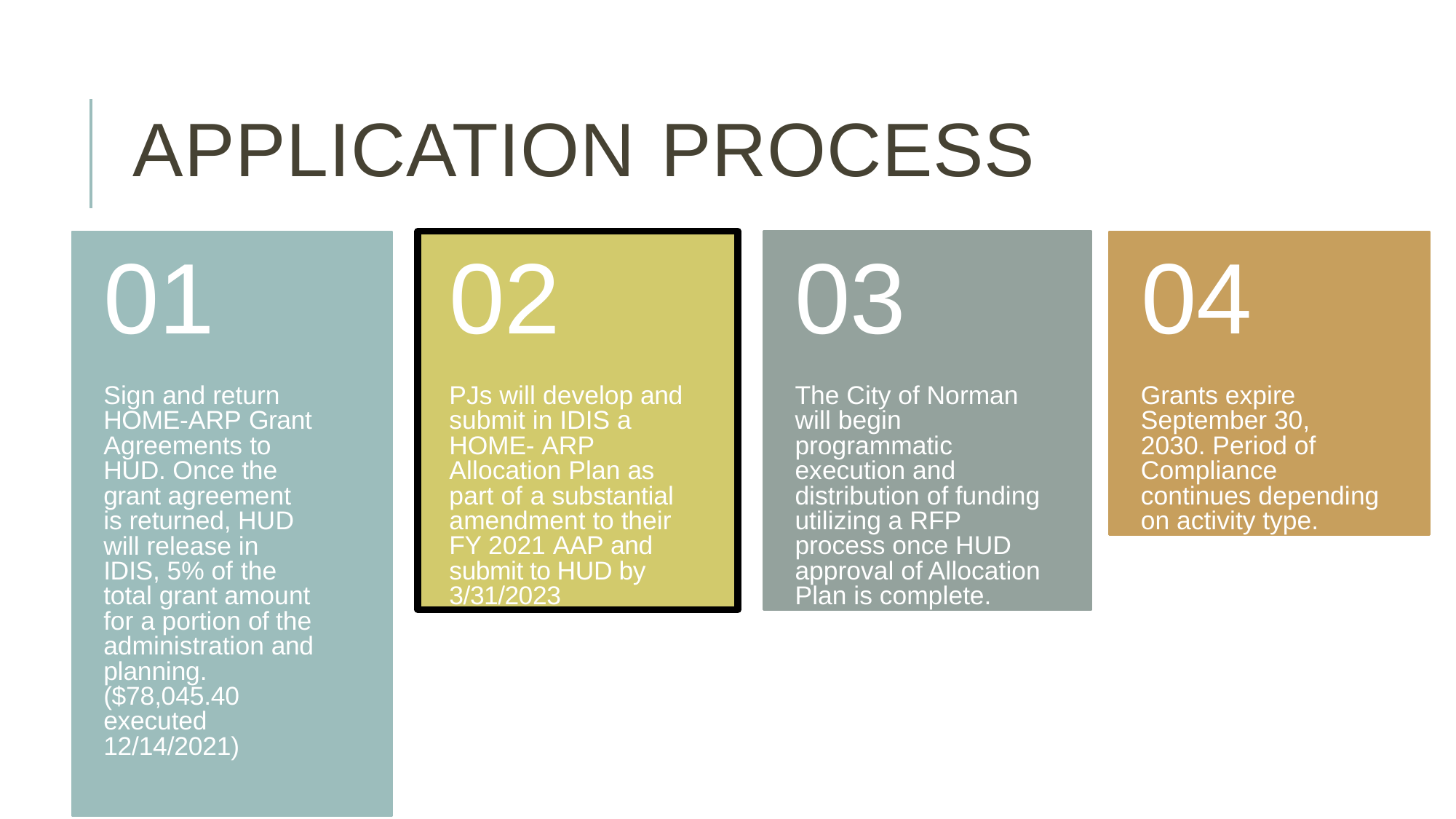

# APPLICATION PROCESS
01
Sign and return HOME-ARP Grant Agreements to HUD. Once the grant agreement is returned, HUD will release in IDIS, 5% of the total grant amount for a portion of the administration and planning. ($78,045.40 executed 12/14/2021)

02
PJs will develop and submit in IDIS a HOME- ARP Allocation Plan as part of a substantial amendment to their FY 2021 AAP and submit to HUD by 3/31/2023
03
The City of Norman will begin programmatic execution and distribution of funding utilizing a RFP process once HUD approval of Allocation Plan is complete.
04
Grants expire September 30, 2030. Period of Compliance continues depending on activity type.